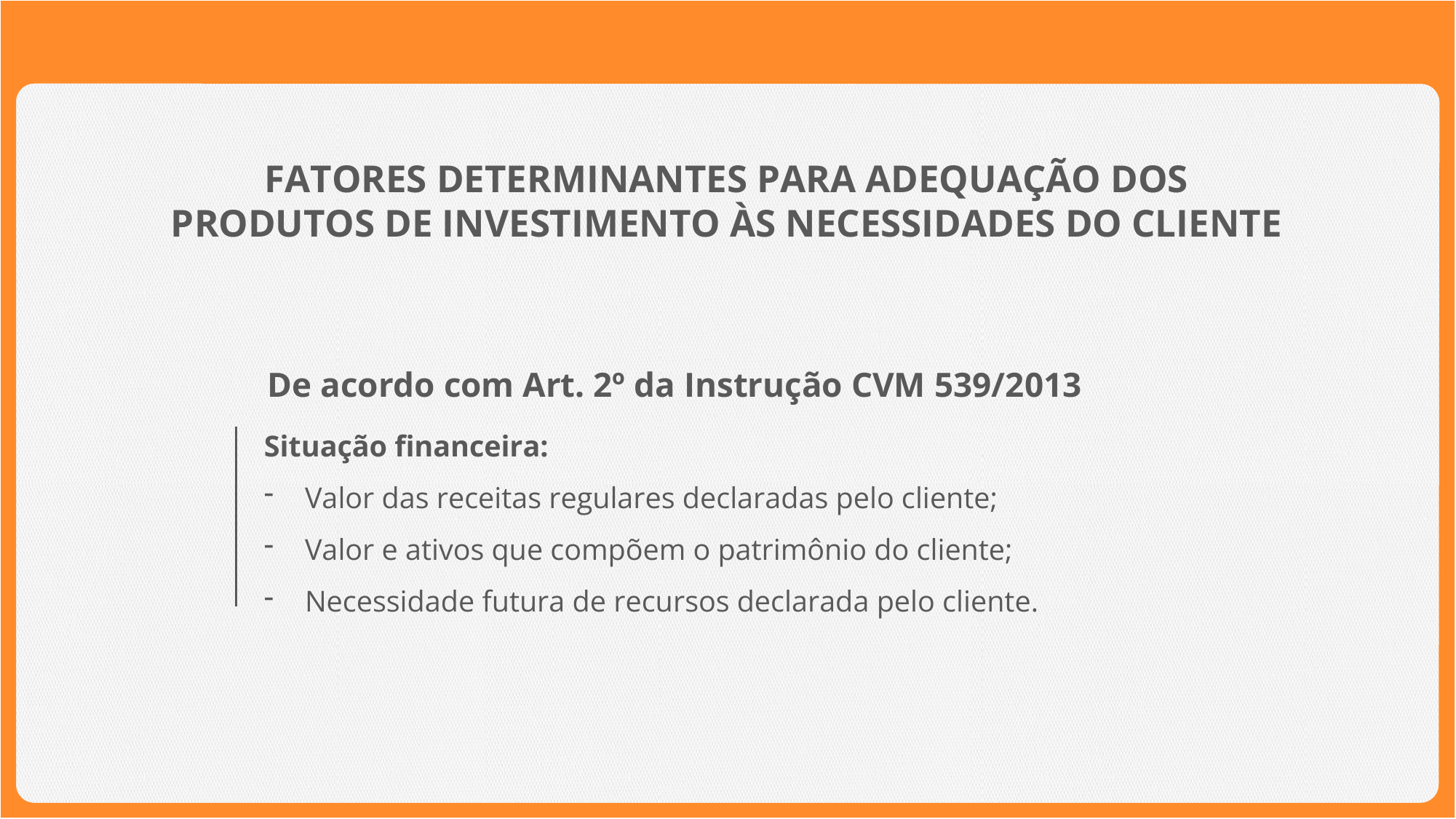

FATORES DETERMINANTES PARA ADEQUAÇÃO DOS
PRODUTOS DE INVESTIMENTO ÀS NECESSIDADES DO CLIENTE
De acordo com Art. 2º da Instrução CVM 539/2013
Situação financeira:
Valor das receitas regulares declaradas pelo cliente;
Valor e ativos que compõem o patrimônio do cliente;
Necessidade futura de recursos declarada pelo cliente.